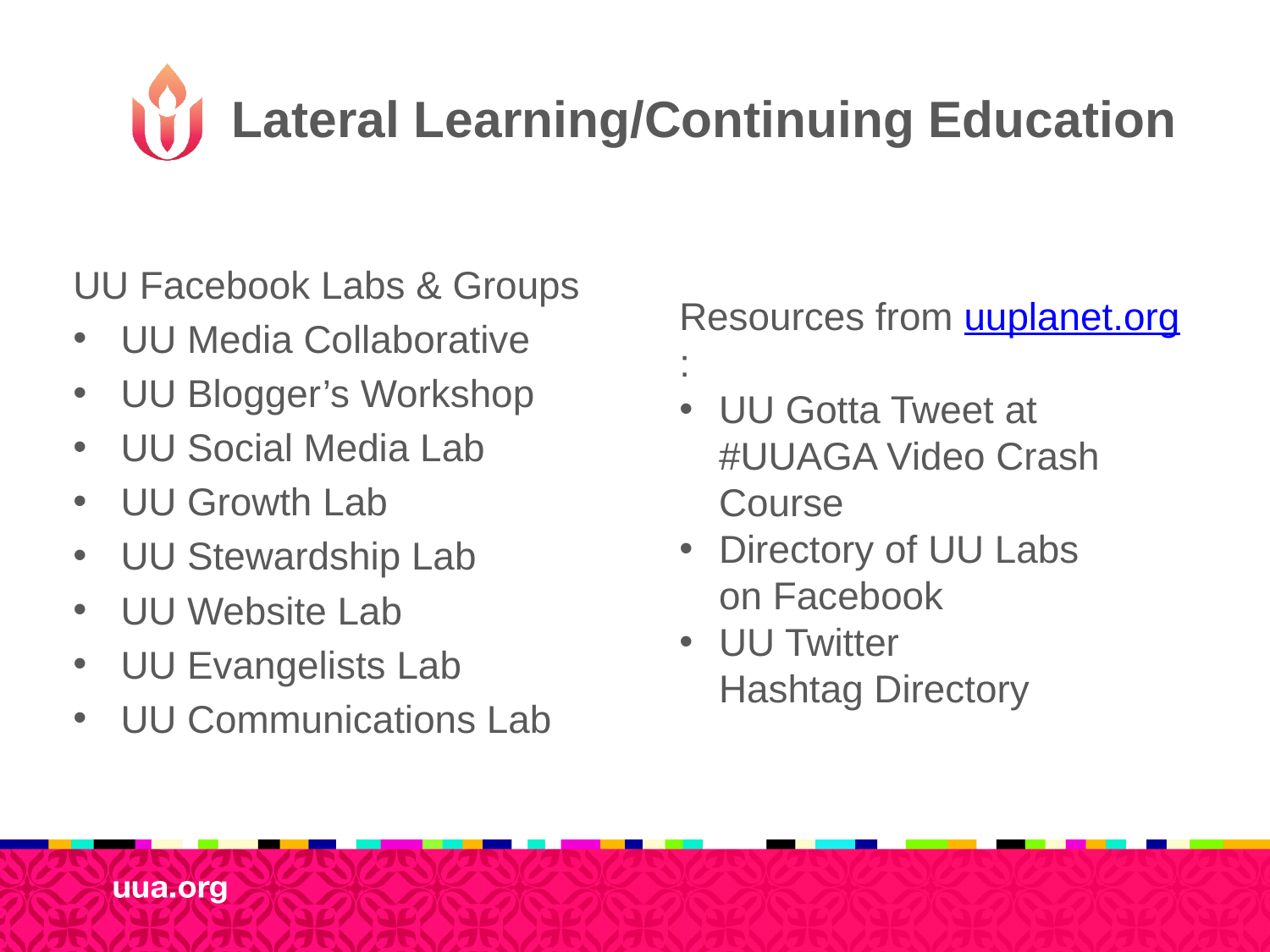

# Lateral Learning/Continuing Education
UU Facebook Labs & Groups
UU Media Collaborative
UU Blogger’s Workshop
UU Social Media Lab
UU Growth Lab
UU Stewardship Lab
UU Website Lab
UU Evangelists Lab
UU Communications Lab

Resources from uuplanet.org:
UU Gotta Tweet at #UUAGA Video Crash Course
Directory of UU Labs on Facebook
UU Twitter Hashtag Directory